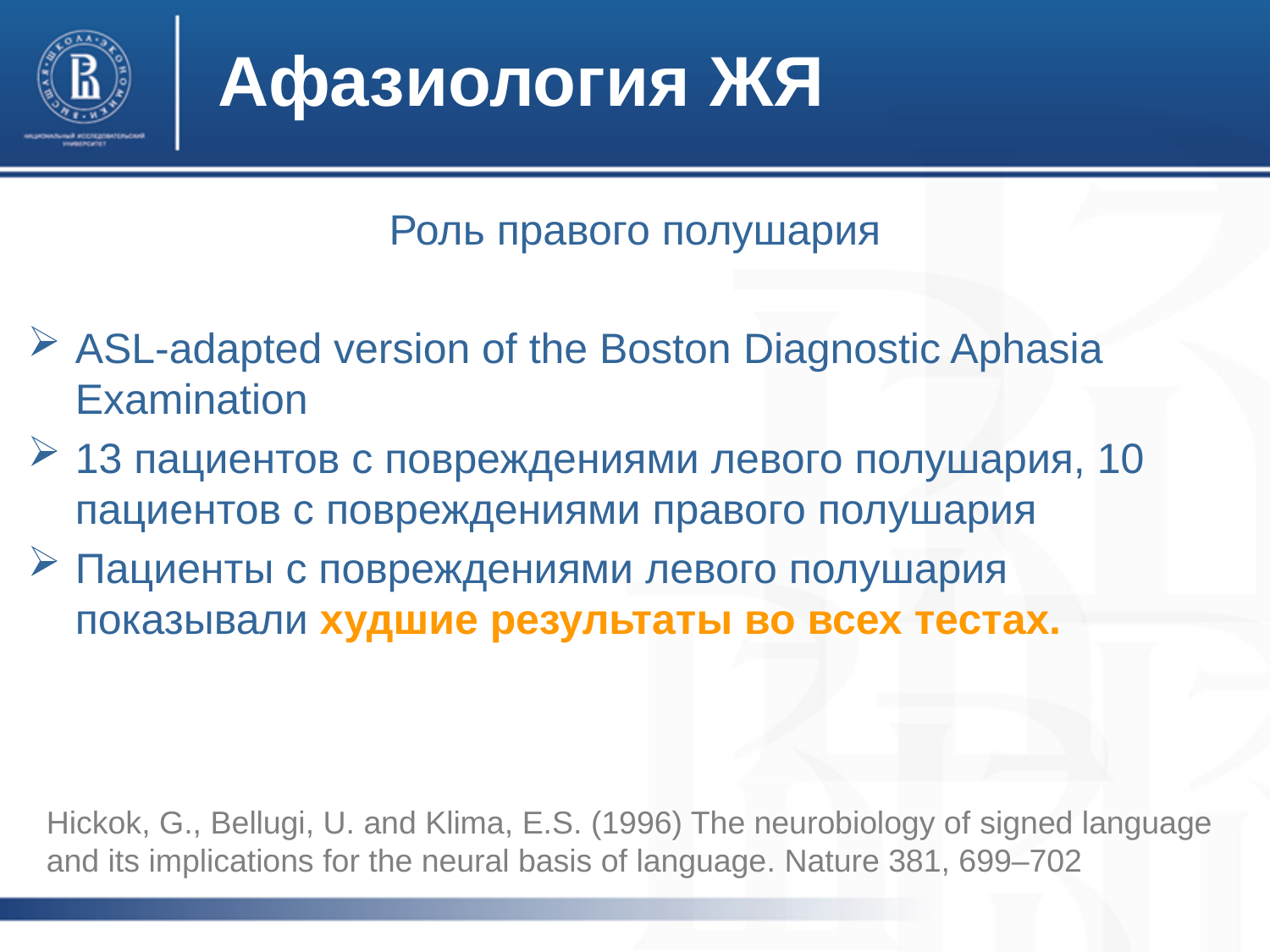

# Афазиология ЖЯ
Роль правого полушария

ASL-adapted version of the Boston Diagnostic Aphasia Examination
13 пациентов с повреждениями левого полушария, 10 пациентов с повреждениями правого полушария
Пациенты с повреждениями левого полушария показывали худшие результаты во всех тестах.
Hickok, G., Bellugi, U. and Klima, E.S. (1996) The neurobiology of signed language and its implications for the neural basis of language. Nature 381, 699–702